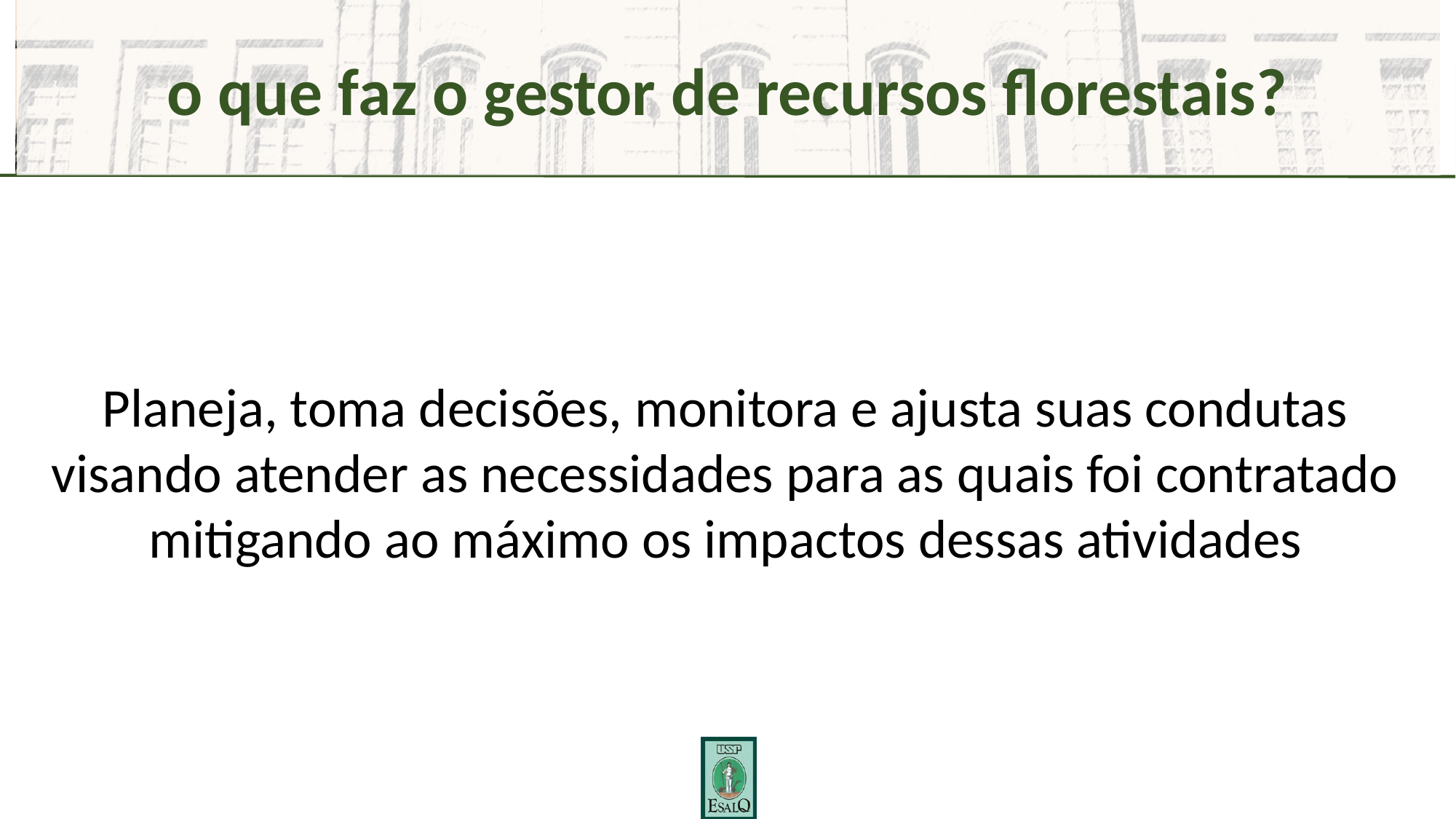

o que faz o gestor de recursos florestais?
Planeja, toma decisões, monitora e ajusta suas condutas
visando atender as necessidades para as quais foi contratado
mitigando ao máximo os impactos dessas atividades